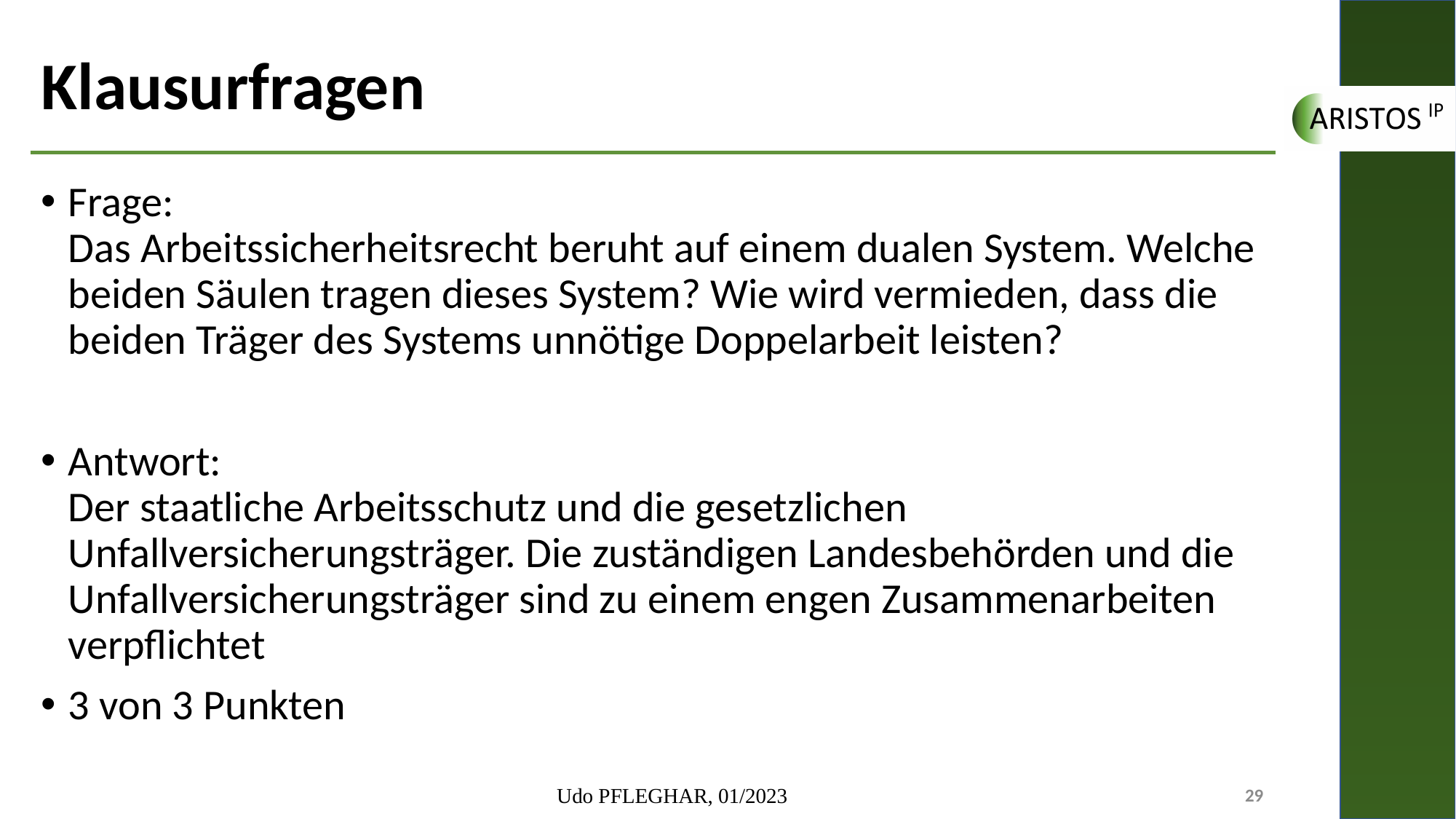

# Klausurfragen
Frage:
Das Arbeitssicherheitsrecht beruht auf einem dualen System. Welche beiden Säulen tragen dieses System? Wie wird vermieden, dass die beiden Träger des Systems unnötige Doppelarbeit leisten?

Antwort:
Der staatliche Arbeitsschutz und die gesetzlichen Unfallversicherungsträger. Die zuständigen Landesbehörden und die Unfallversicherungsträger sind zu einem engen Zusammenarbeiten verpflichtet
3 von 3 Punkten
Udo PFLEGHAR, 01/2023
29